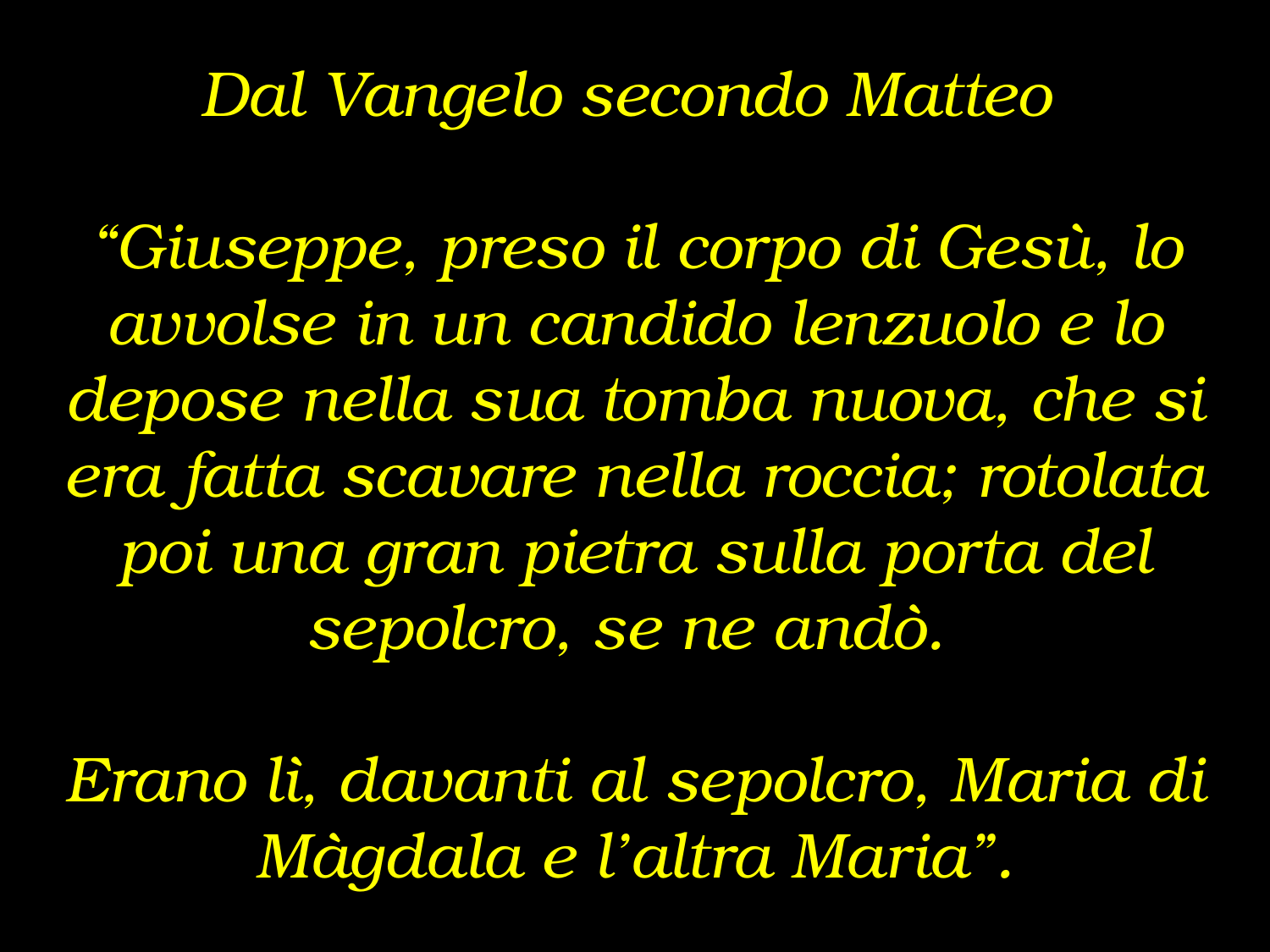

Dal Vangelo secondo Matteo

“Giuseppe, preso il corpo di Gesù, lo avvolse in un candido lenzuolo e lo depose nella sua tomba nuova, che si era fatta scavare nella roccia; rotolata poi una gran pietra sulla porta del sepolcro, se ne andò.

Erano lì, davanti al sepolcro, Maria di Màgdala e l’altra Maria”.